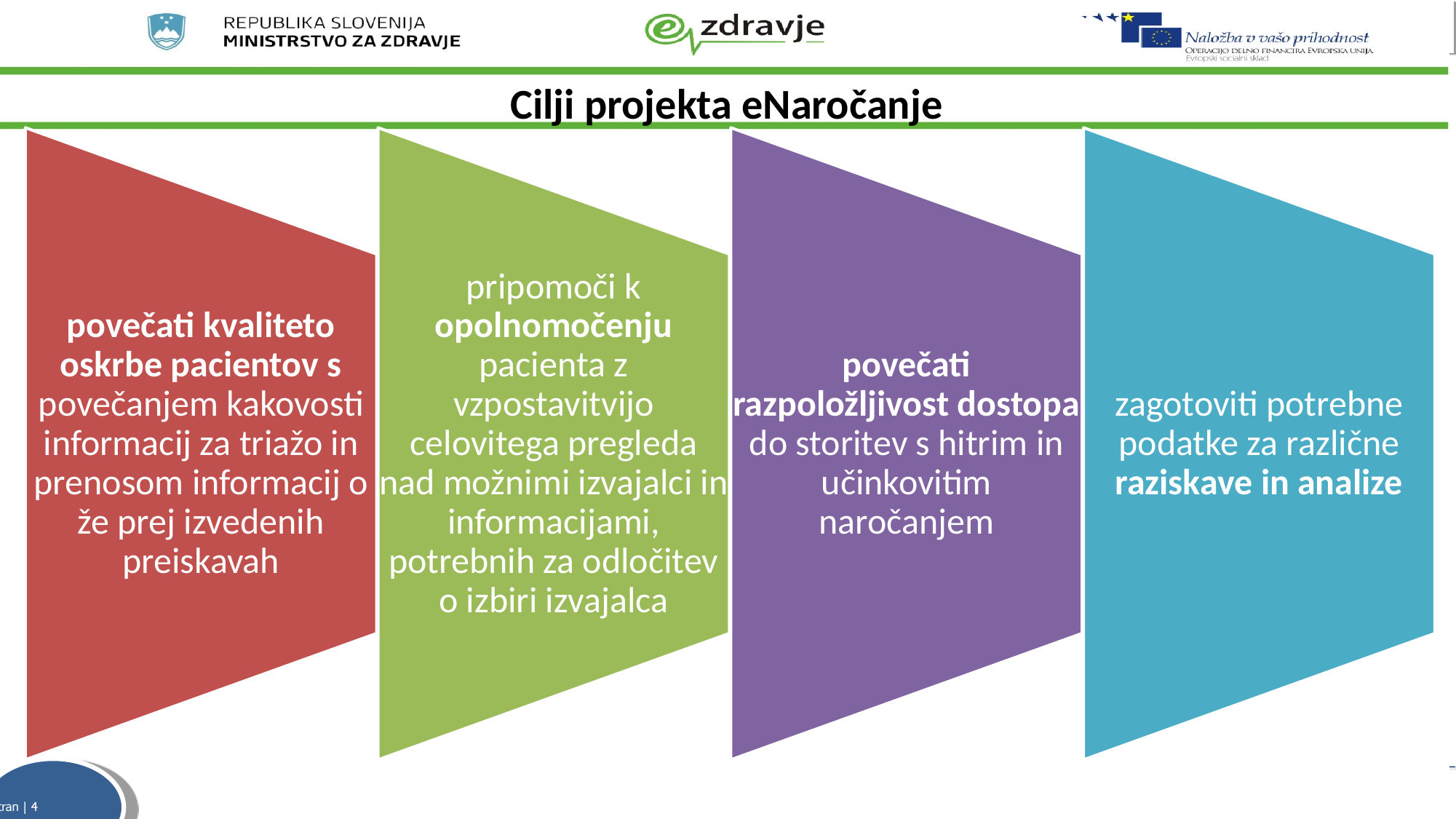

# Cilji projekta eNaročanje
povečati kvaliteto oskrbe pacientov s povečanjem kakovosti informacij za triažo in prenosom informacij o že prej izvedenih preiskavah
pripomoči k opolnomočenju pacienta z vzpostavitvijo celovitega pregleda nad možnimi izvajalci in informacijami, potrebnih za odločitev o izbiri izvajalca
povečati razpoložljivost dostopa do storitev s hitrim in učinkovitim naročanjem
zagotoviti potrebne podatke za različne raziskave in analize